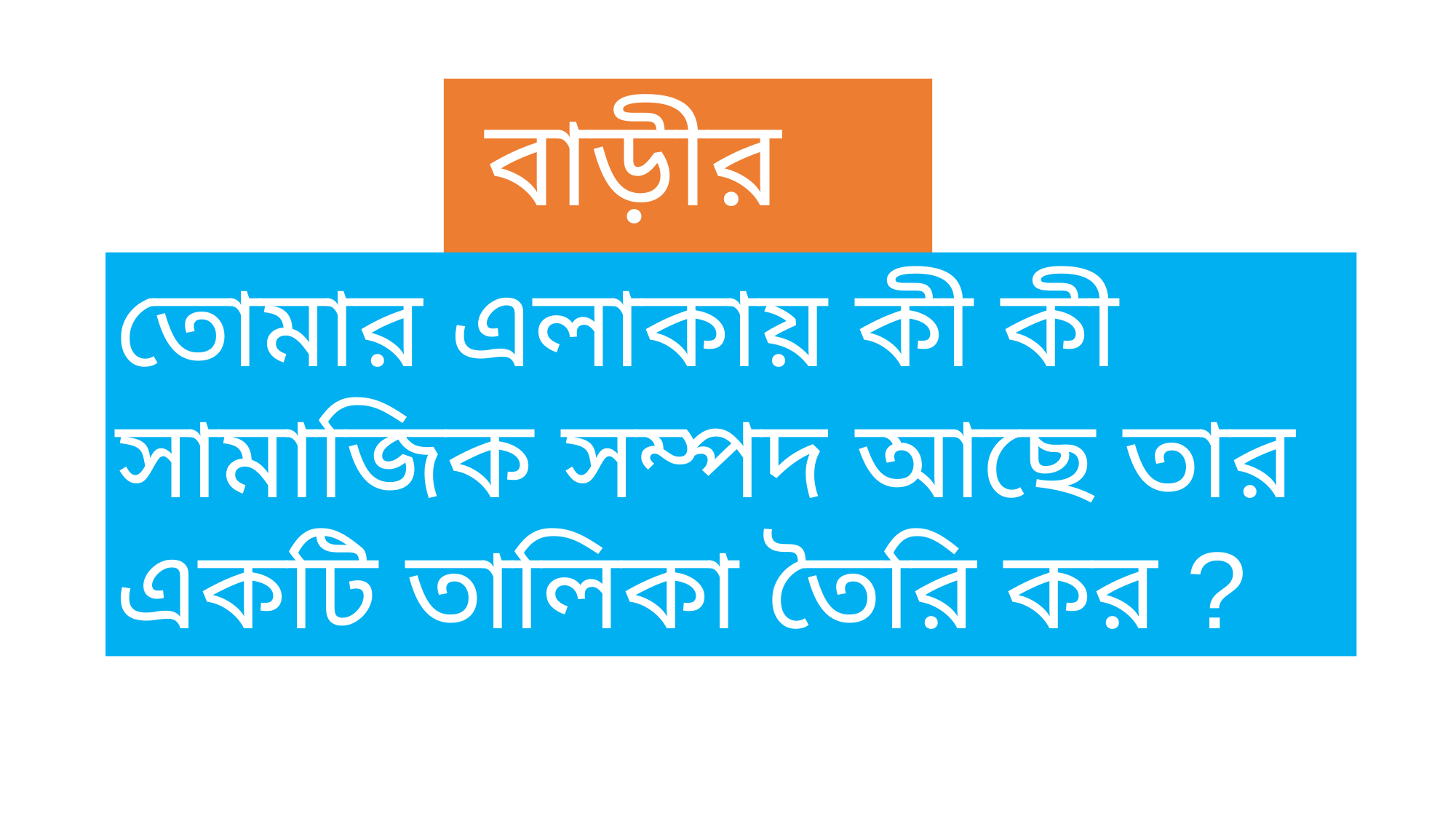

বাড়ীর কাজ
তোমার এলাকায় কী কী সামাজিক সম্পদ আছে তার একটি তালিকা তৈরি কর ?